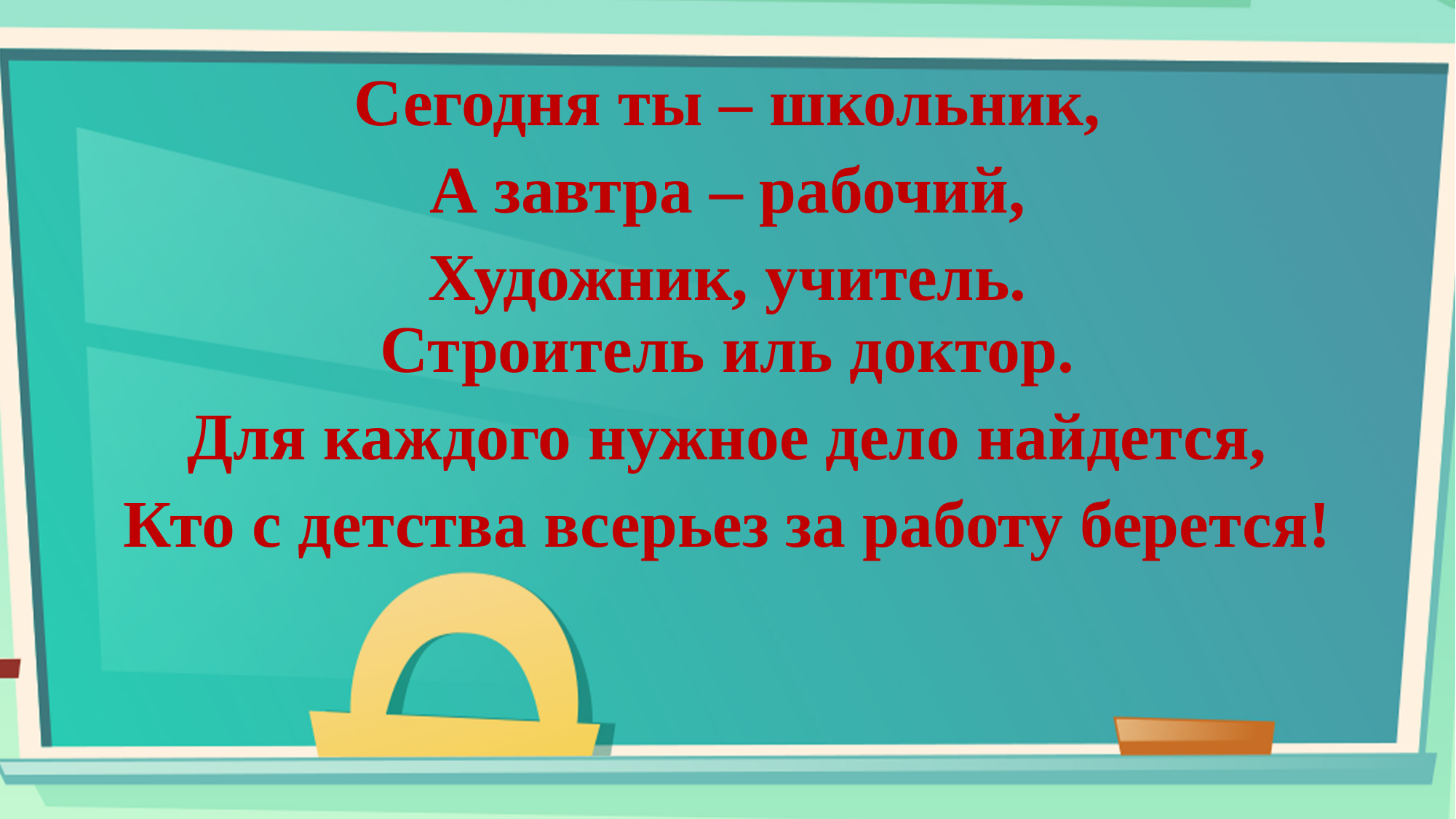

#
Сегодня ты – школьник,
А завтра – рабочий,
Художник, учитель.
Строитель иль доктор.
Для каждого нужное дело найдется,
Кто с детства всерьез за работу берется!